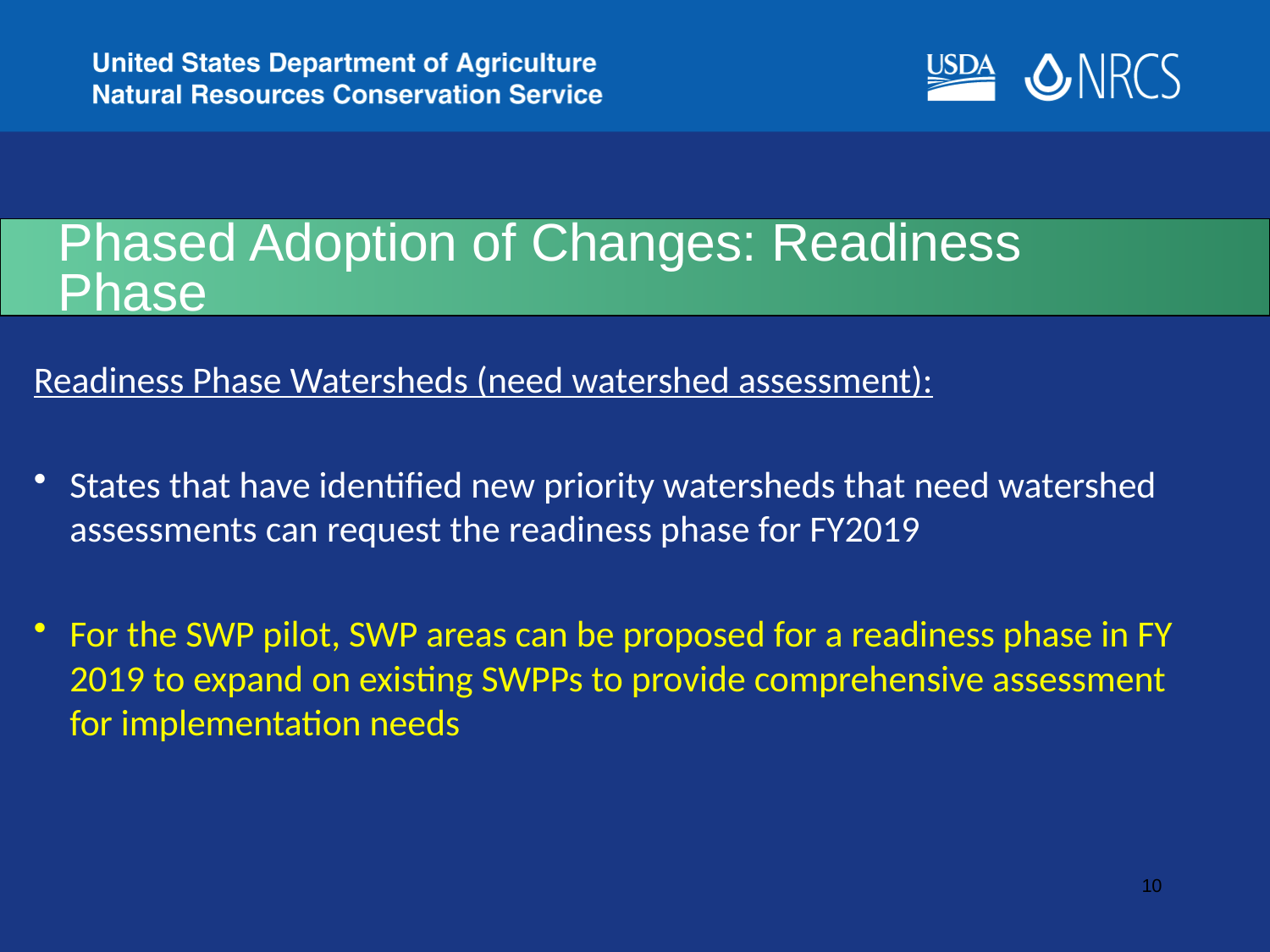

# Phased Adoption of Changes: Readiness Phase

Readiness Phase Watersheds (need watershed assessment):

States that have identified new priority watersheds that need watershed assessments can request the readiness phase for FY2019

For the SWP pilot, SWP areas can be proposed for a readiness phase in FY 2019 to expand on existing SWPPs to provide comprehensive assessment for implementation needs

10